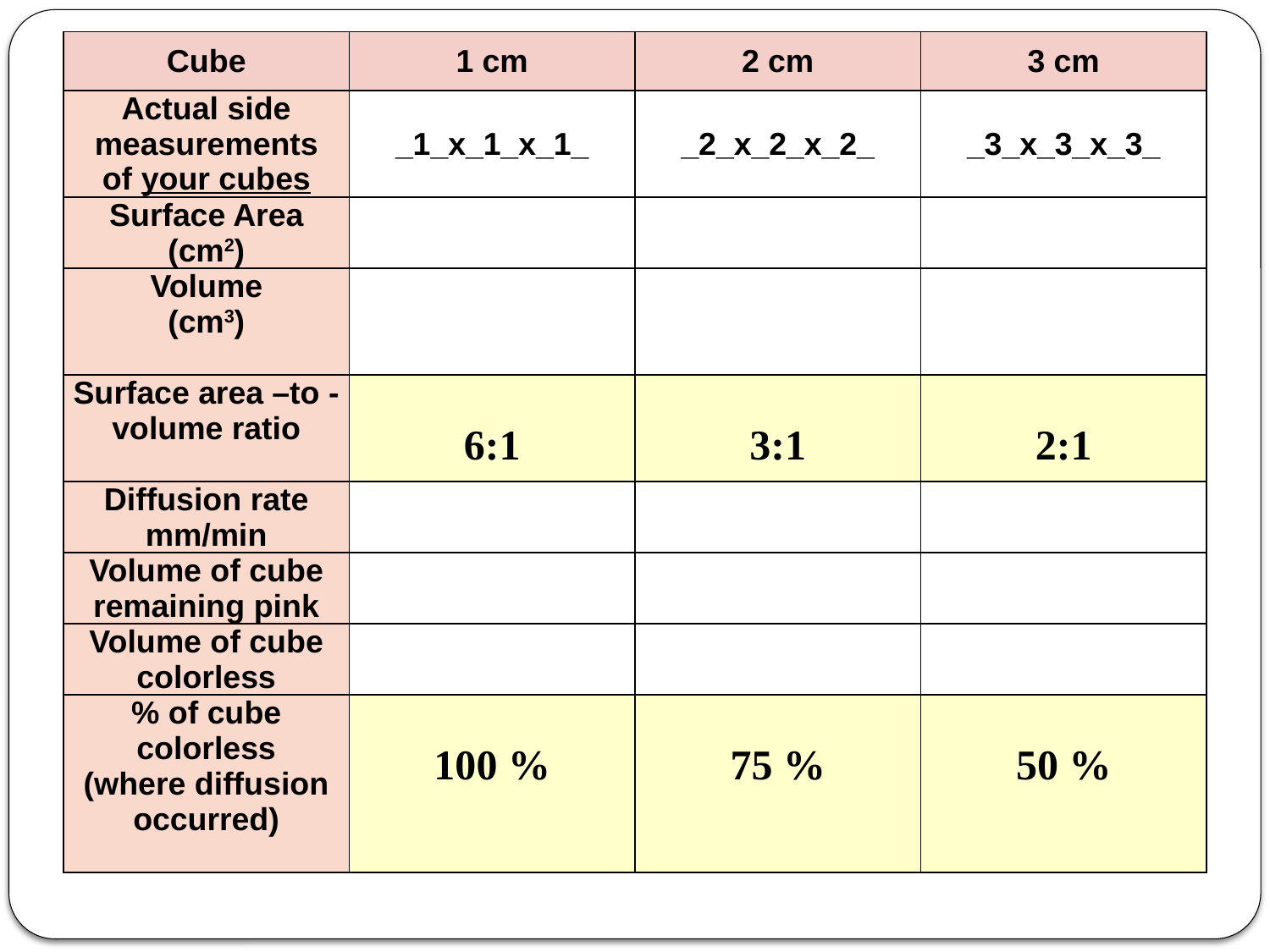

| Cube | 1 cm | 2 cm | 3 cm |
| --- | --- | --- | --- |
| Actual side measurements of your cubes | \_1\_x\_1\_x\_1\_ | \_2\_x\_2\_x\_2\_ | \_3\_x\_3\_x\_3\_ |
| Surface Area (cm2) |  |  |  |
| Volume (cm3) |  |  |  |
| Surface area –to -volume ratio | 6:1 | 3:1 | 2:1 |
| Diffusion rate mm/min |  |  |  |
| Volume of cube remaining pink |  |  |  |
| Volume of cube colorless |  |  |  |
| % of cube colorless (where diffusion occurred) | 100 % | 75 % | 50 % |